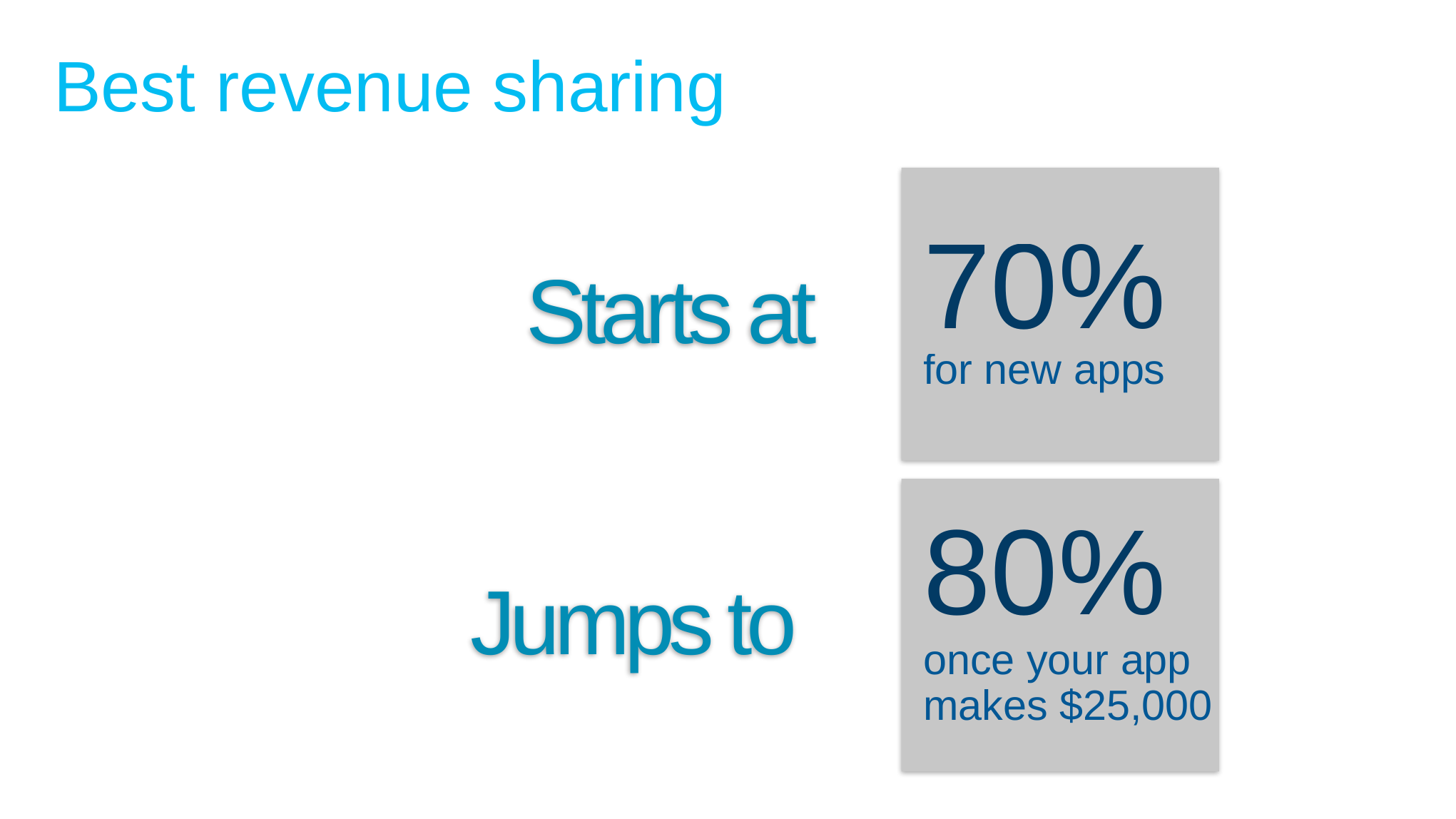

# Best revenue sharing
70%
for new apps
Starts at
80%
once your app makes $25,000
Jumps to